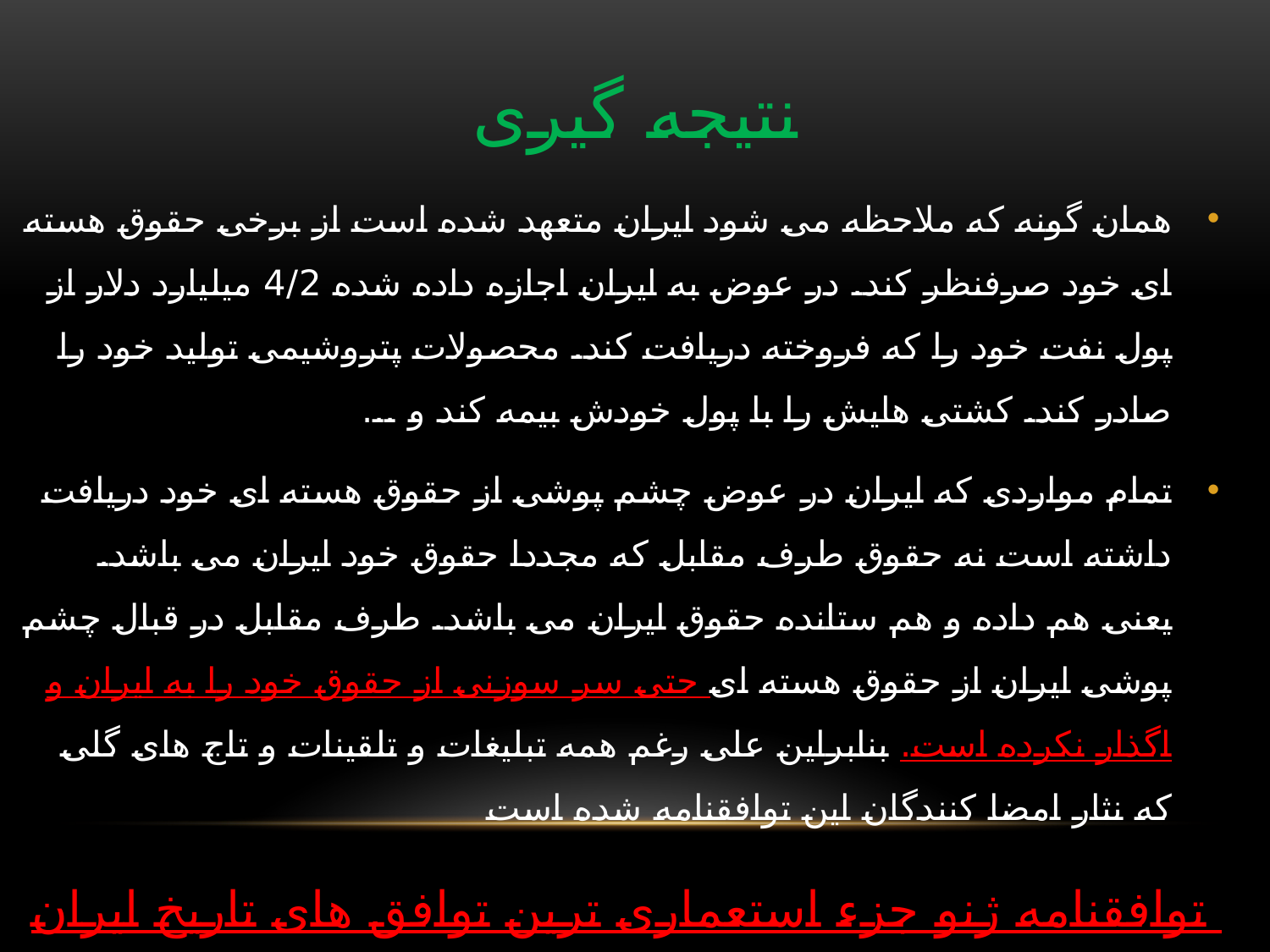

# نتیجه گیری
همان گونه که ملاحظه می شود ایران متعهد شده است از برخی حقوق هسته ای خود صرفنظر کند. در عوض به ایران اجازه داده شده 4/2 میلیارد دلار از پول نفت خود را که فروخته دریافت کند. محصولات پتروشیمی تولید خود را صادر کند. کشتی هایش را با پول خودش بیمه کند و ...
تمام مواردی که ایران در عوض چشم پوشی از حقوق هسته ای خود دریافت داشته است نه حقوق طرف مقابل که مجددا حقوق خود ایران می باشد. یعنی هم داده و هم ستانده حقوق ایران می باشد. طرف مقابل در قبال چشم پوشی ایران از حقوق هسته ای حتی سر سوزنی از حقوق خود را به ایران و اگذار نکرده است. بنابراین علی رغم همه تبلیغات و تلقینات و تاج های گلی که نثار امضا کنندگان این توافقنامه شده است
توافقنامه ژنو جزء استعماری ترین توافق های تاریخ ایران می باشد.